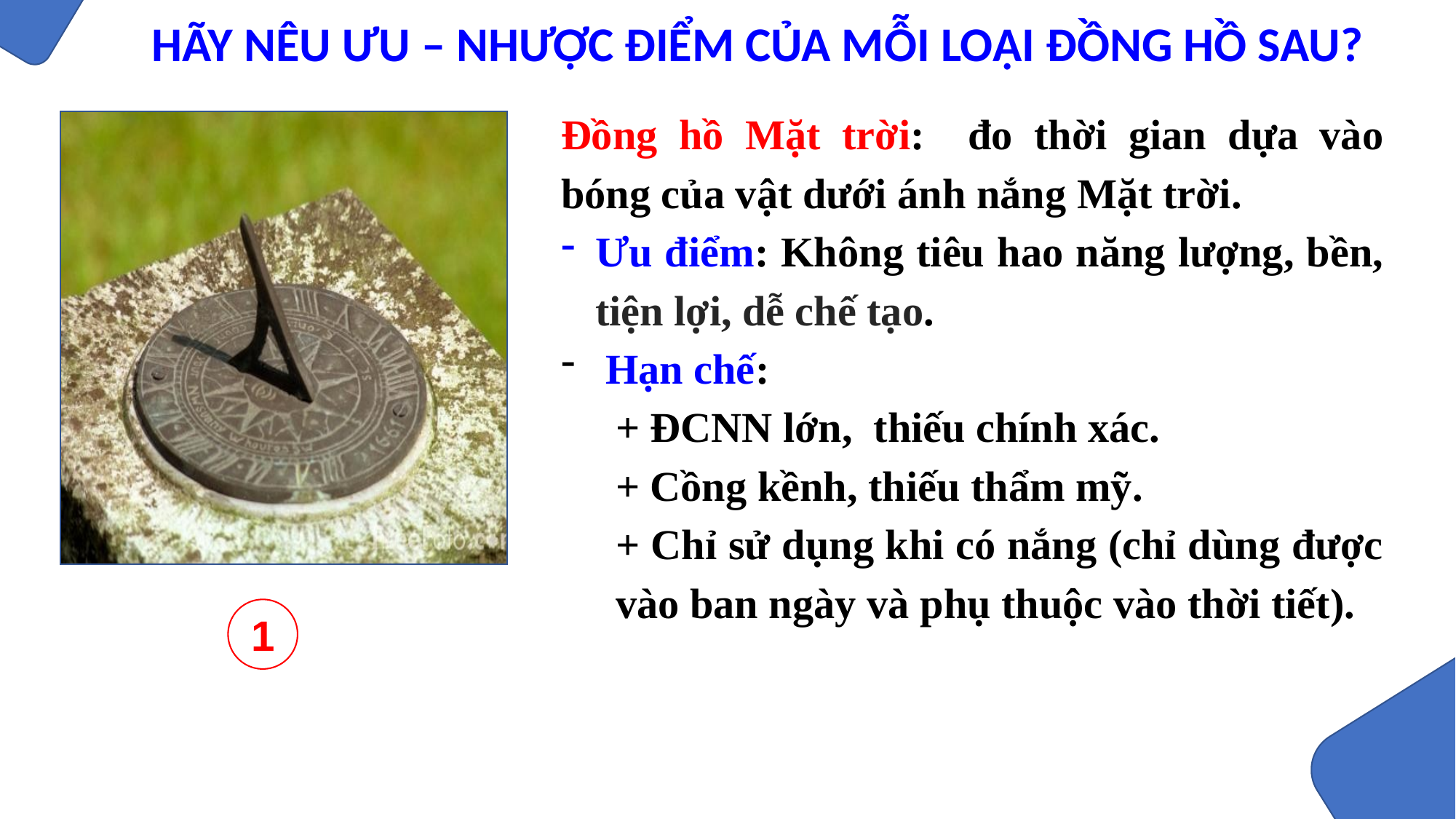

HÃY NÊU ƯU – NHƯỢC ĐIỂM CỦA MỖI LOẠI ĐỒNG HỒ SAU?
Đồng hồ Mặt trời:  đo thời gian dựa vào bóng của vật dưới ánh nắng Mặt trời.
Ưu điểm: Không tiêu hao năng lượng, bền, tiện lợi, dễ chế tạo.
 Hạn chế:
+ ĐCNN lớn,  thiếu chính xác.
+ Cồng kềnh, thiếu thẩm mỹ.
+ Chỉ sử dụng khi có nắng (chỉ dùng được vào ban ngày và phụ thuộc vào thời tiết).

1